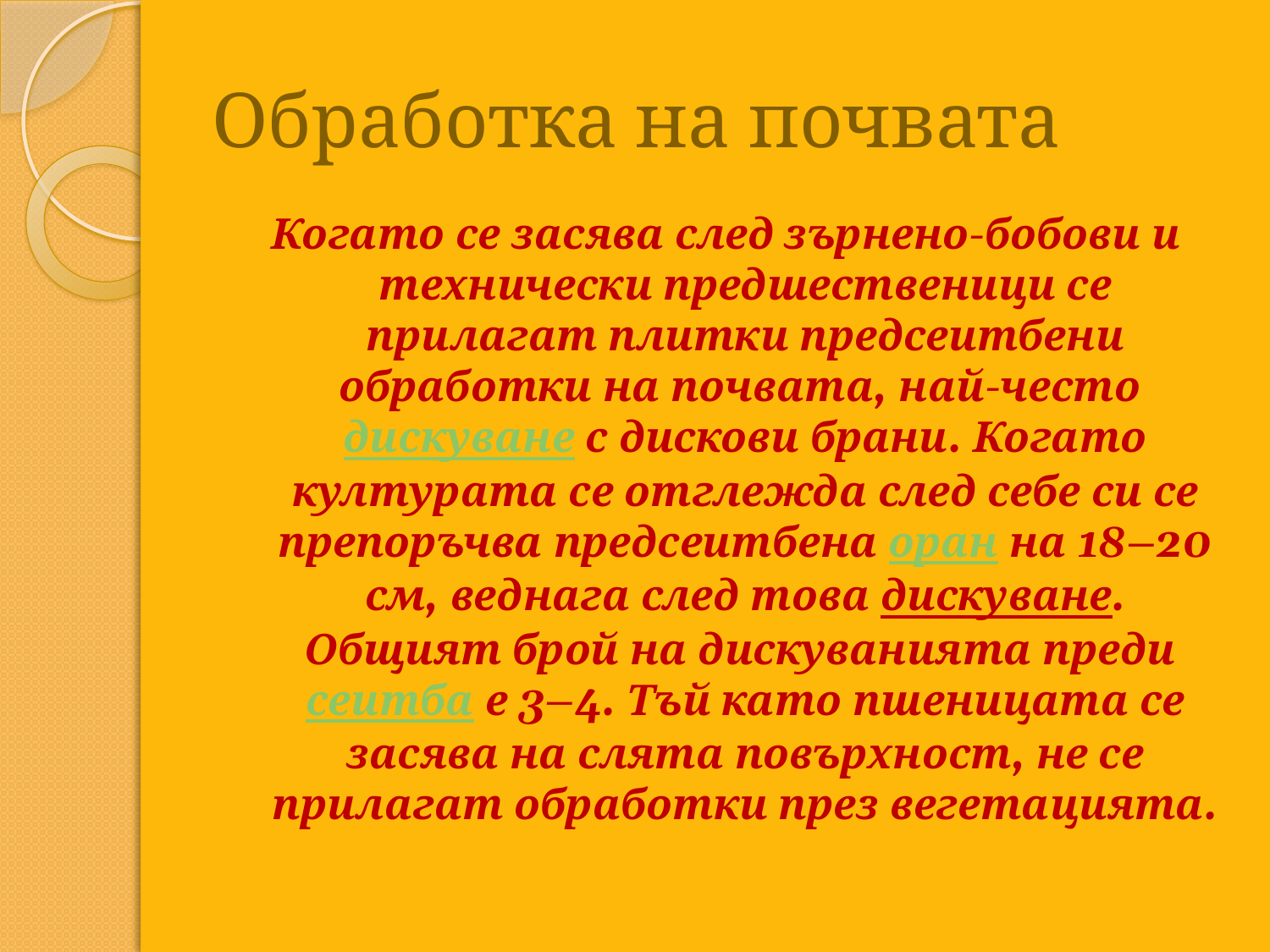

# Обработка на почвата
Когато се засява след зърнено-бобови и технически предшественици се прилагат плитки предсеитбени обработки на почвата, най-често дискуване с дискови брани. Когато културата се отглежда след себе си се препоръчва предсеитбена оран на 18–20 см, веднага след това дискуване. Общият брой на дискуванията преди сеитба е 3–4. Тъй като пшеницата се засява на слята повърхност, не се прилагат обработки през вегетацията.